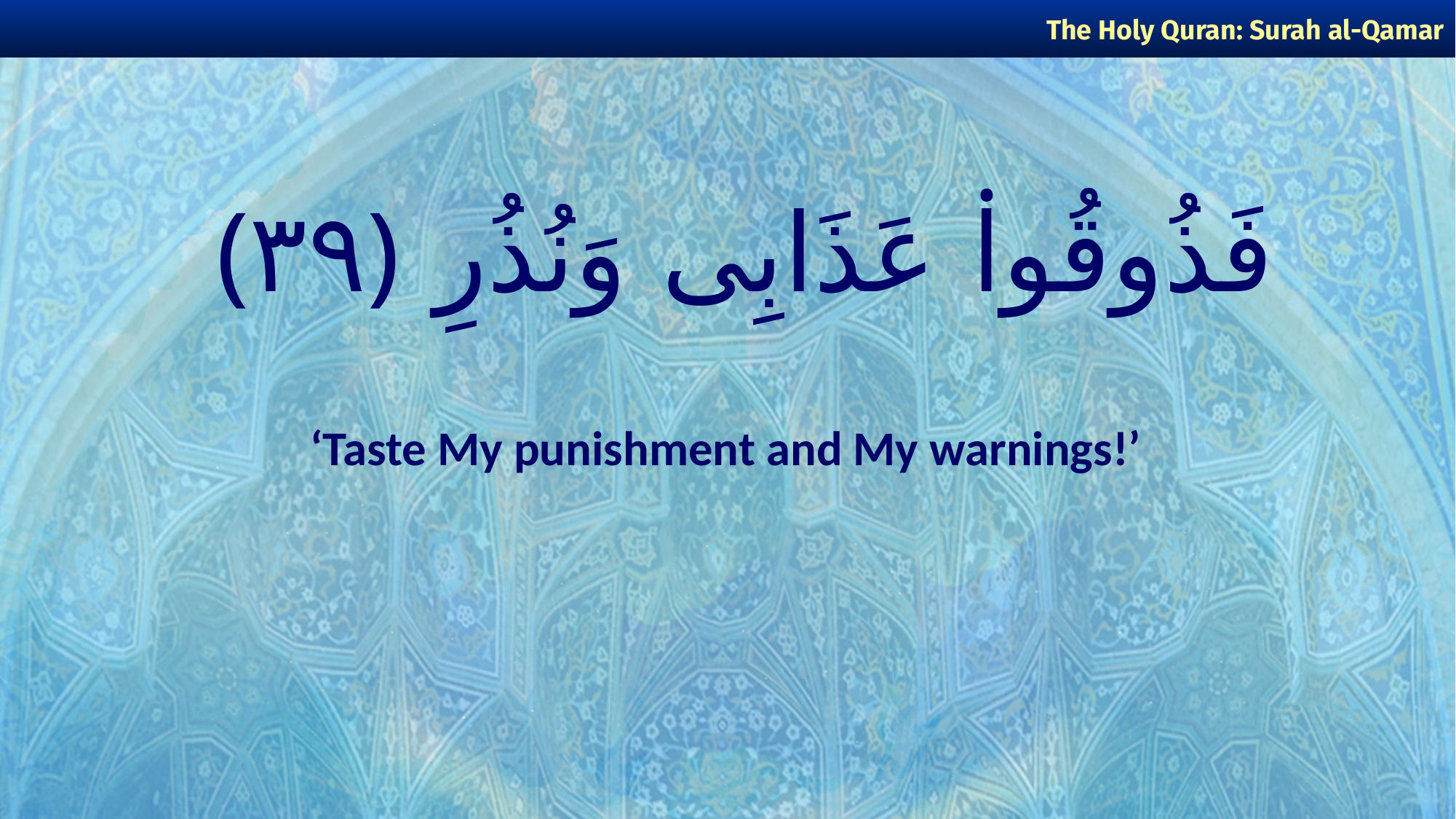

The Holy Quran: Surah al-Qamar
# فَذُوقُوا۟ عَذَابِى وَنُذُرِ ﴿٣٩﴾
‘Taste My punishment and My warnings!’